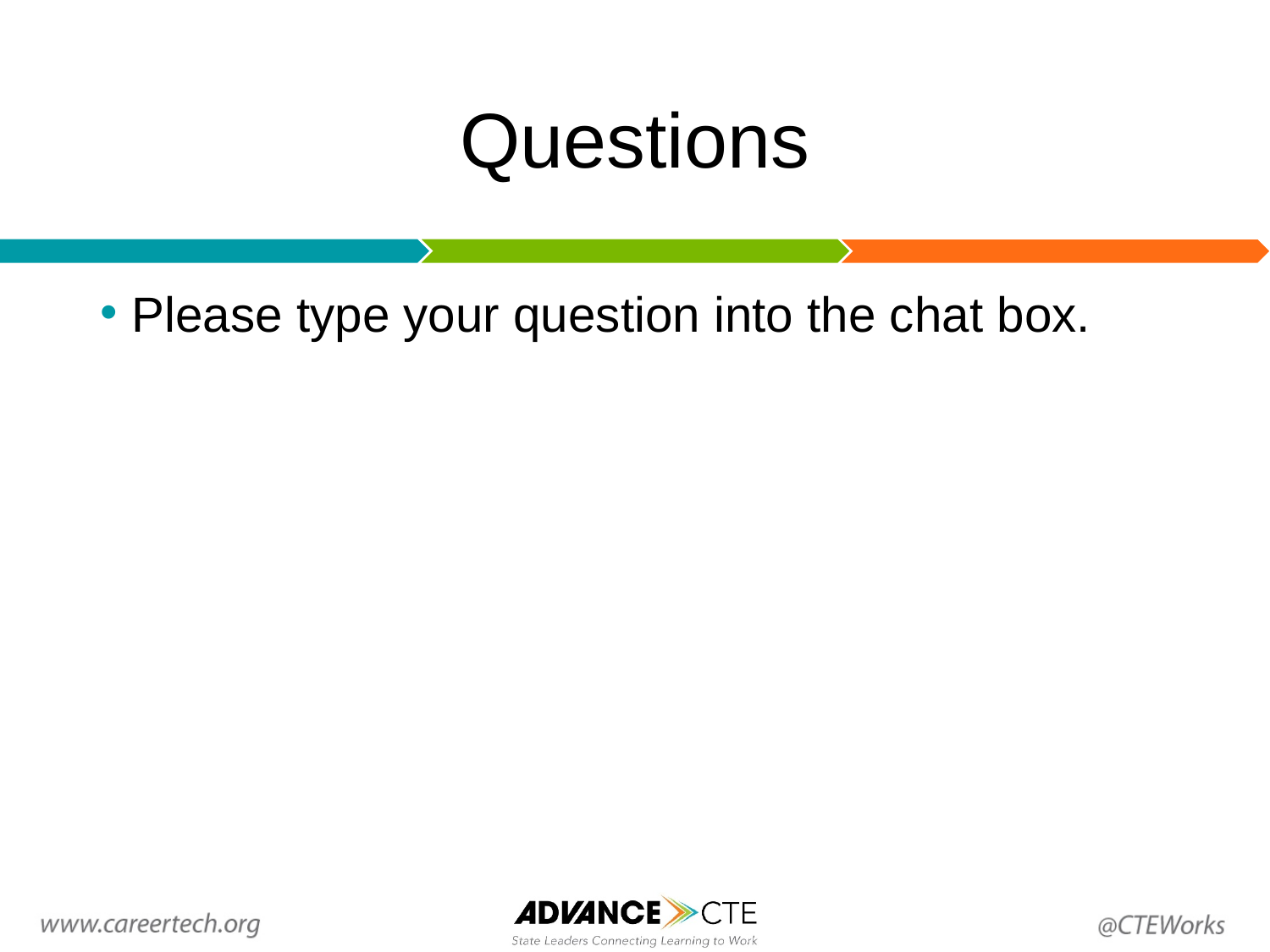

# Questions
Please type your question into the chat box.